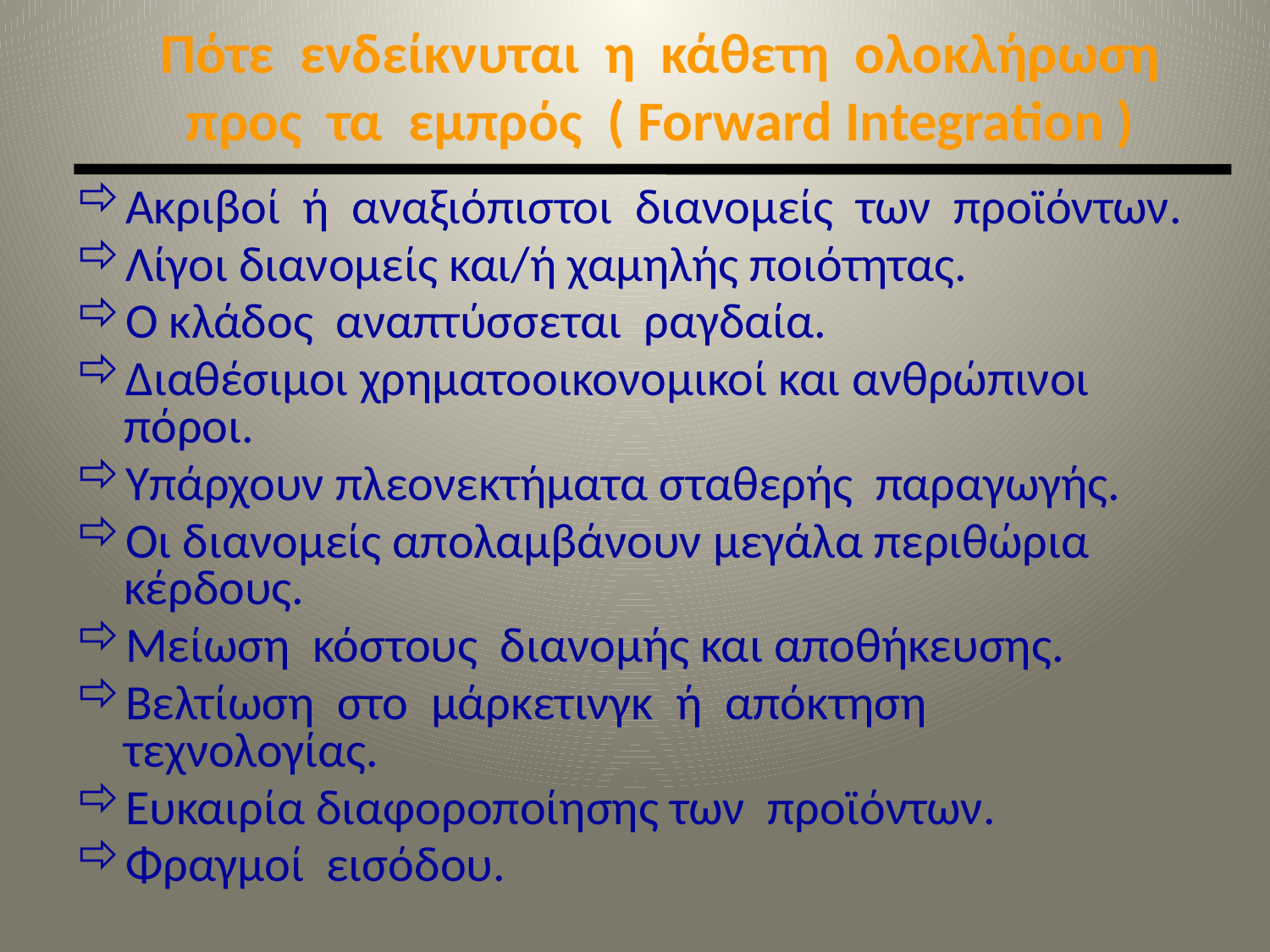

Πότε  ενδείκνυται  η  κάθετη  ολοκλήρωση προς  τα  εμπρός  ( Forward Integration )

Ακριβοί  ή  αναξιόπιστοι  διανομείς  των  προϊόντων.
Λίγοι διανομείς και/ή χαμηλής ποιότητας.
Ο κλάδος  αναπτύσσεται  ραγδαία.
Διαθέσιμοι χρηματοοικονομικοί και ανθρώπινοι πόροι.
Υπάρχουν πλεονεκτήματα σταθερής  παραγωγής.
Οι διανομείς απολαμβάνουν μεγάλα περιθώρια κέρδους.
Μείωση  κόστους  διανομής και αποθήκευσης.
Βελτίωση  στο  μάρκετινγκ  ή  απόκτηση  τεχνολογίας.
Ευκαιρία διαφοροποίησης των  προϊόντων.
Φραγμοί  εισόδου.